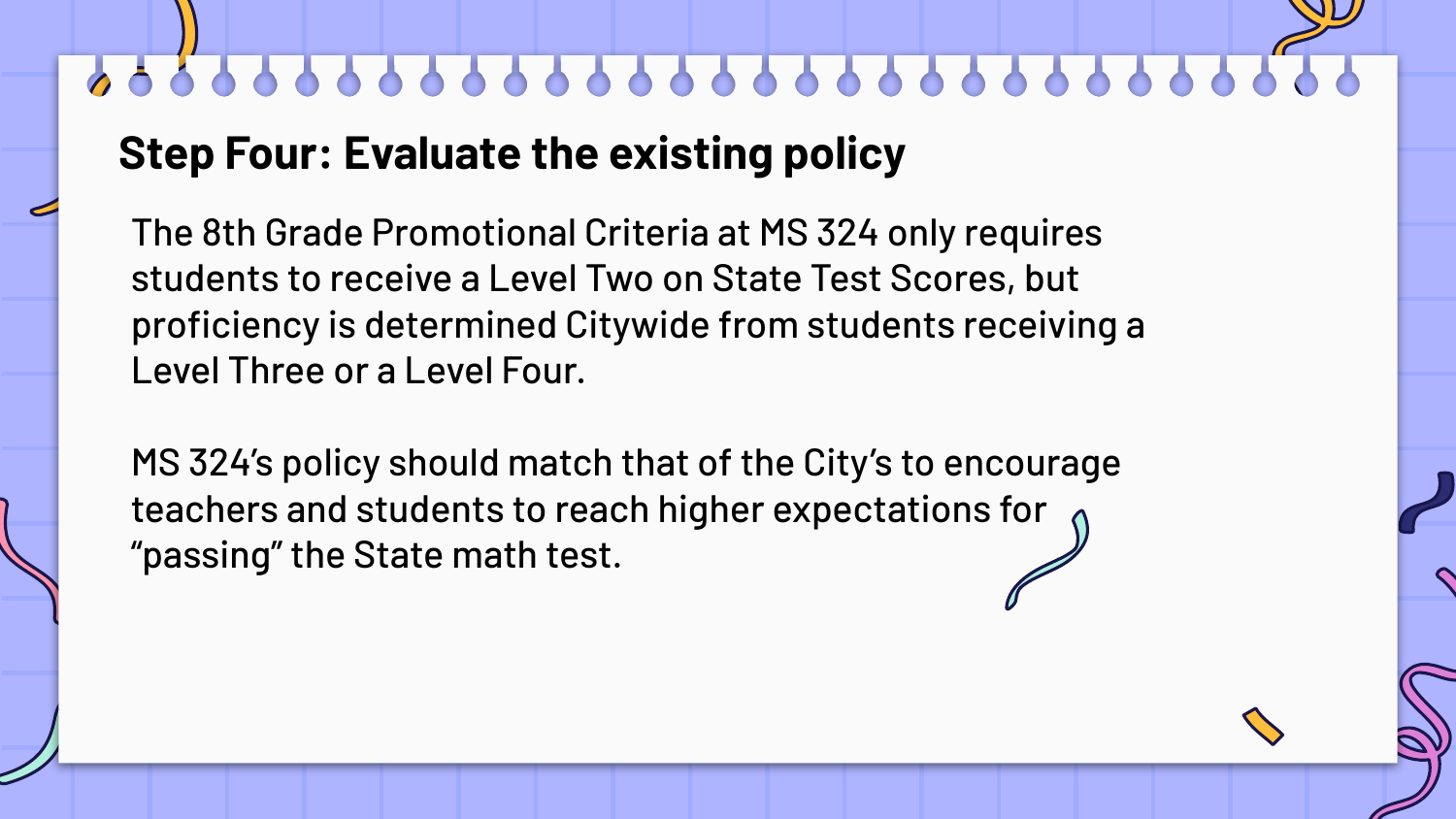

Step Four: Evaluate the existing policy
The 8th Grade Promotional Criteria at MS 324 only requires students to receive a Level Two on State Test Scores, but proficiency is determined Citywide from students receiving a Level Three or a Level Four.

MS 324’s policy should match that of the City’s to encourage teachers and students to reach higher expectations for “passing” the State math test.